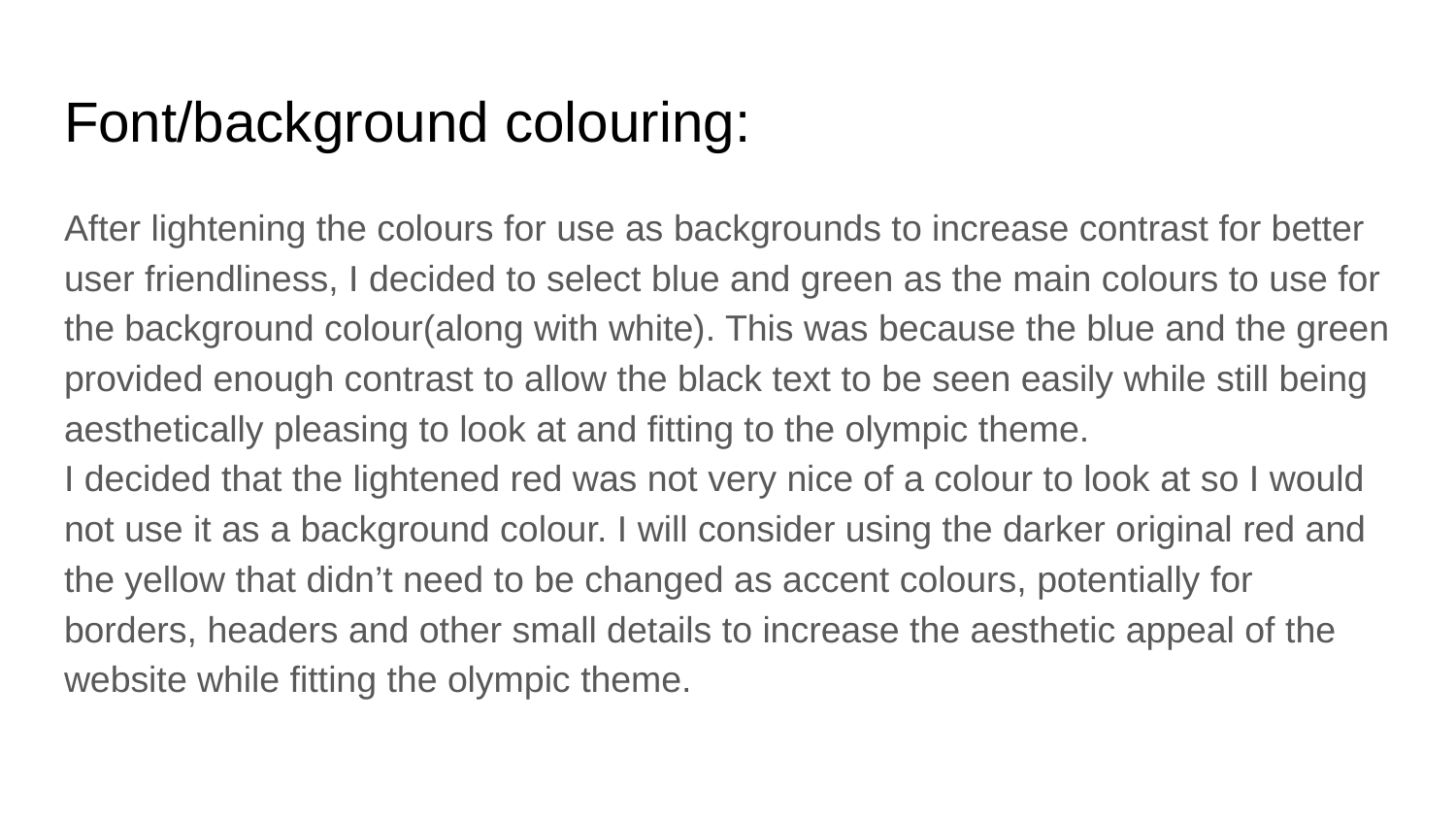

# Font/background colouring:
After lightening the colours for use as backgrounds to increase contrast for better user friendliness, I decided to select blue and green as the main colours to use for the background colour(along with white). This was because the blue and the green provided enough contrast to allow the black text to be seen easily while still being aesthetically pleasing to look at and fitting to the olympic theme.
I decided that the lightened red was not very nice of a colour to look at so I would not use it as a background colour. I will consider using the darker original red and the yellow that didn’t need to be changed as accent colours, potentially for borders, headers and other small details to increase the aesthetic appeal of the website while fitting the olympic theme.